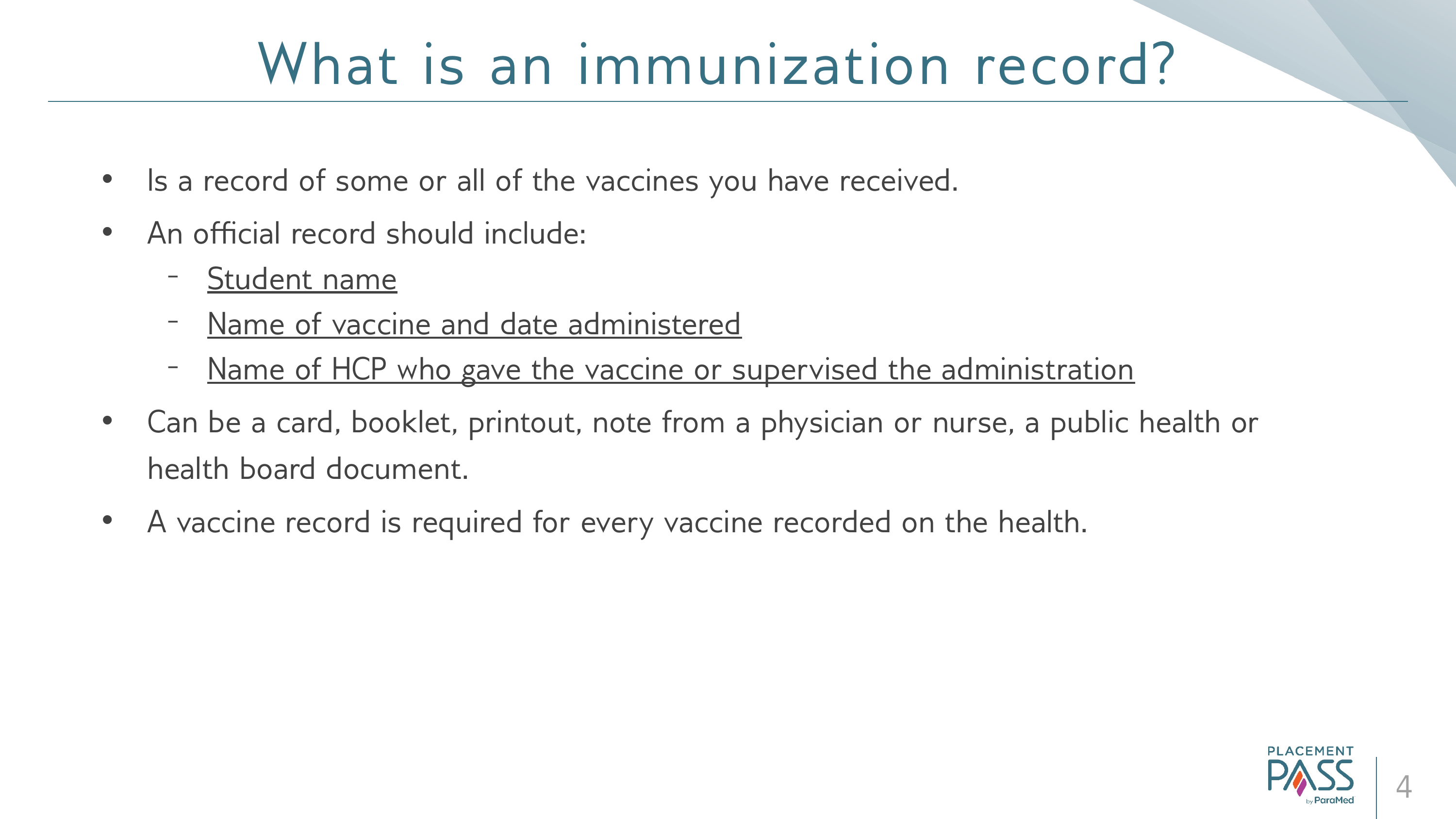

# What is an immunization record?
Is a record of some or all of the vaccines you have received.
An official record should include:
Student name
Name of vaccine and date administered
Name of HCP who gave the vaccine or supervised the administration
Can be a card, booklet, printout, note from a physician or nurse, a public health or health board document.
A vaccine record is required for every vaccine recorded on the health.
4